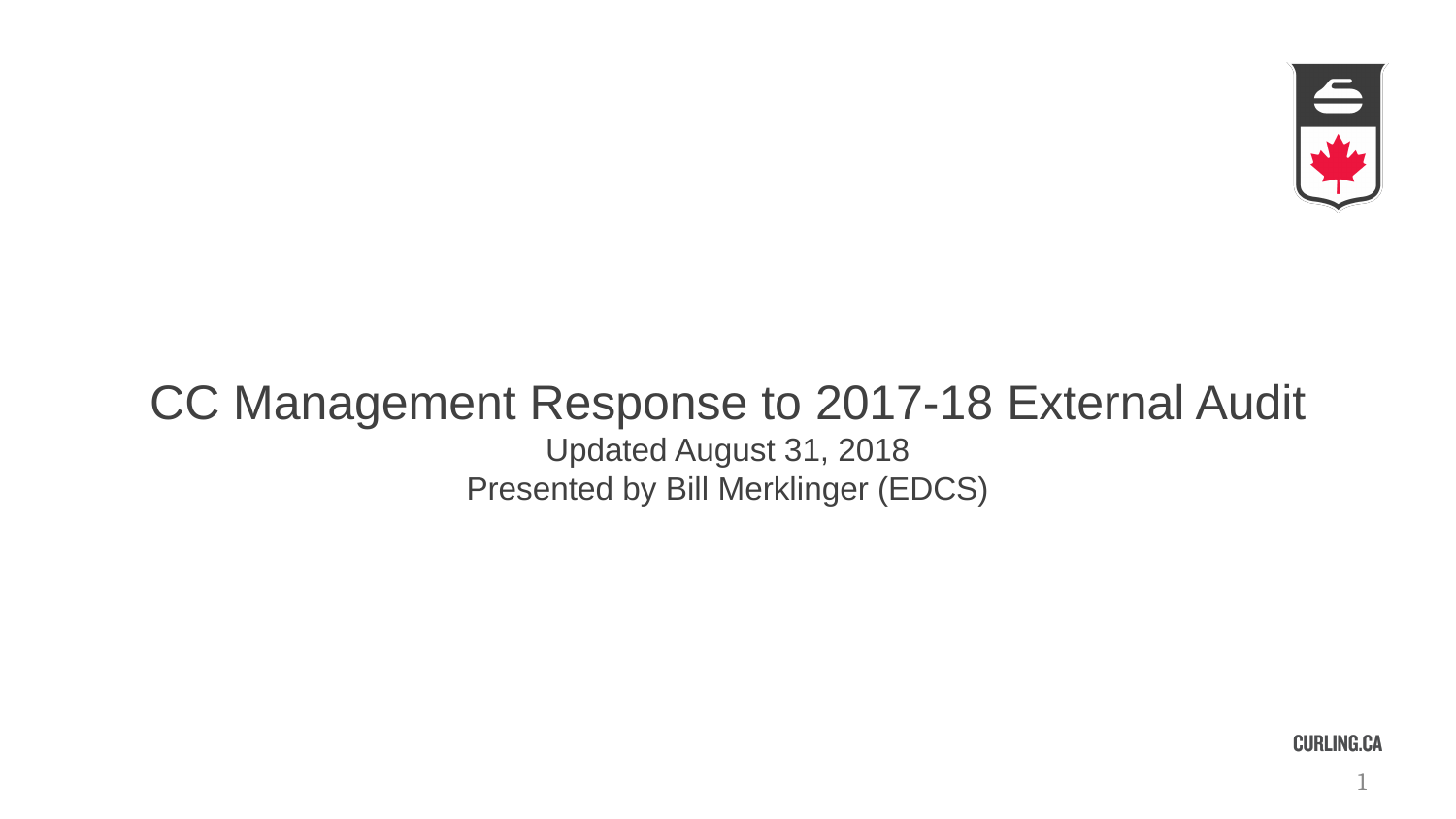

# CC Management Response to 2017-18 External Audit
Updated August 31, 2018
Presented by Bill Merklinger (EDCS)
1